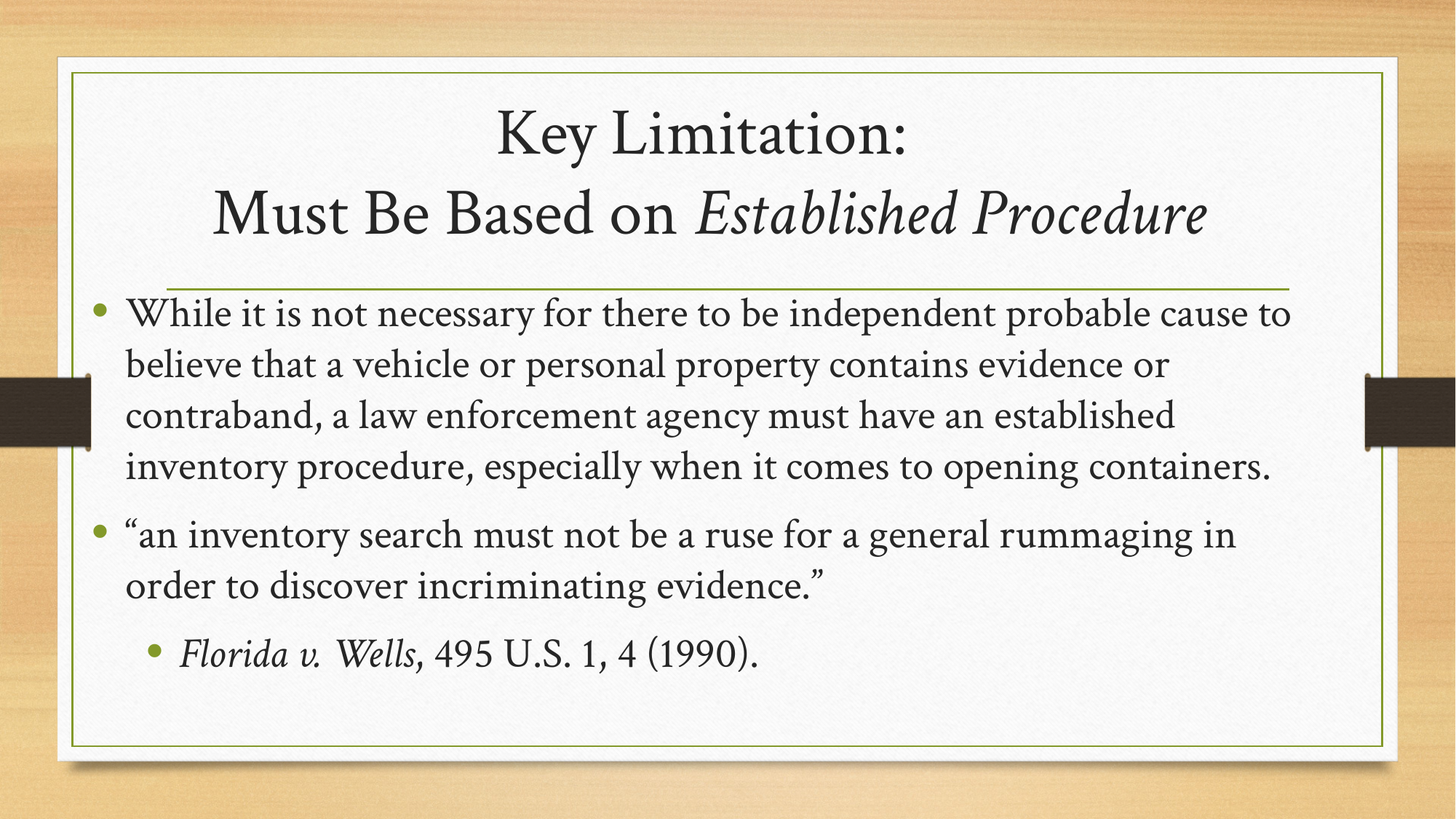

# Key Limitation: Must Be Based on Established Procedure
While it is not necessary for there to be independent probable cause to believe that a vehicle or personal property contains evidence or contraband, a law enforcement agency must have an established inventory procedure, especially when it comes to opening containers.
“an inventory search must not be a ruse for a general rummaging in order to discover incriminating evidence.”
Florida v. Wells, 495 U.S. 1, 4 (1990).